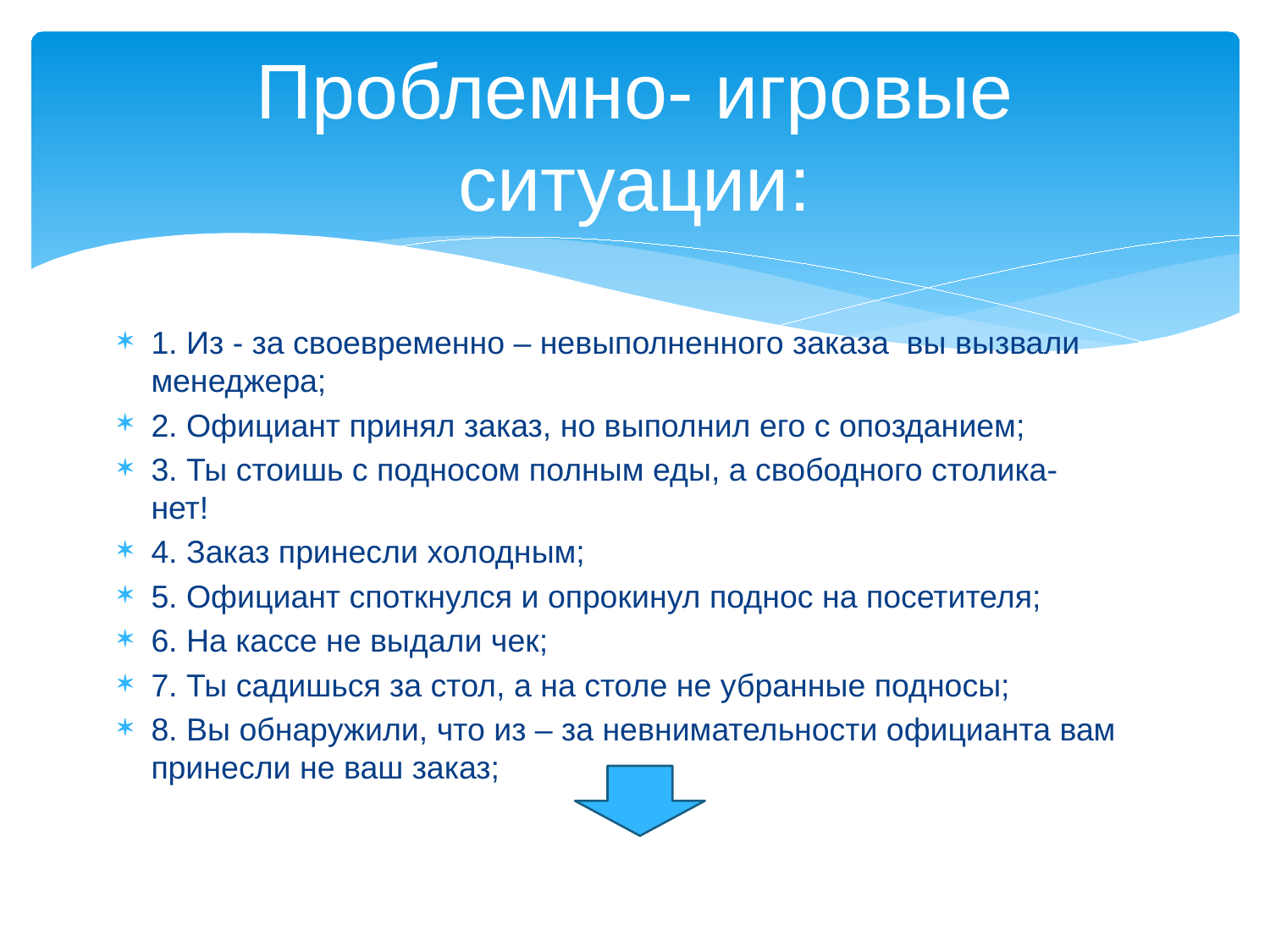

# Проблемно- игровые ситуации:
1. Из - за своевременно – невыполненного заказа  вы вызвали менеджера;
2. Официант принял заказ, но выполнил его с опозданием;
3. Ты стоишь с подносом полным еды, а свободного столика- нет!
4. Заказ принесли холодным;
5. Официант споткнулся и опрокинул поднос на посетителя;
6. На кассе не выдали чек;
7. Ты садишься за стол, а на столе не убранные подносы;
8. Вы обнаружили, что из – за невнимательности официанта вам принесли не ваш заказ;